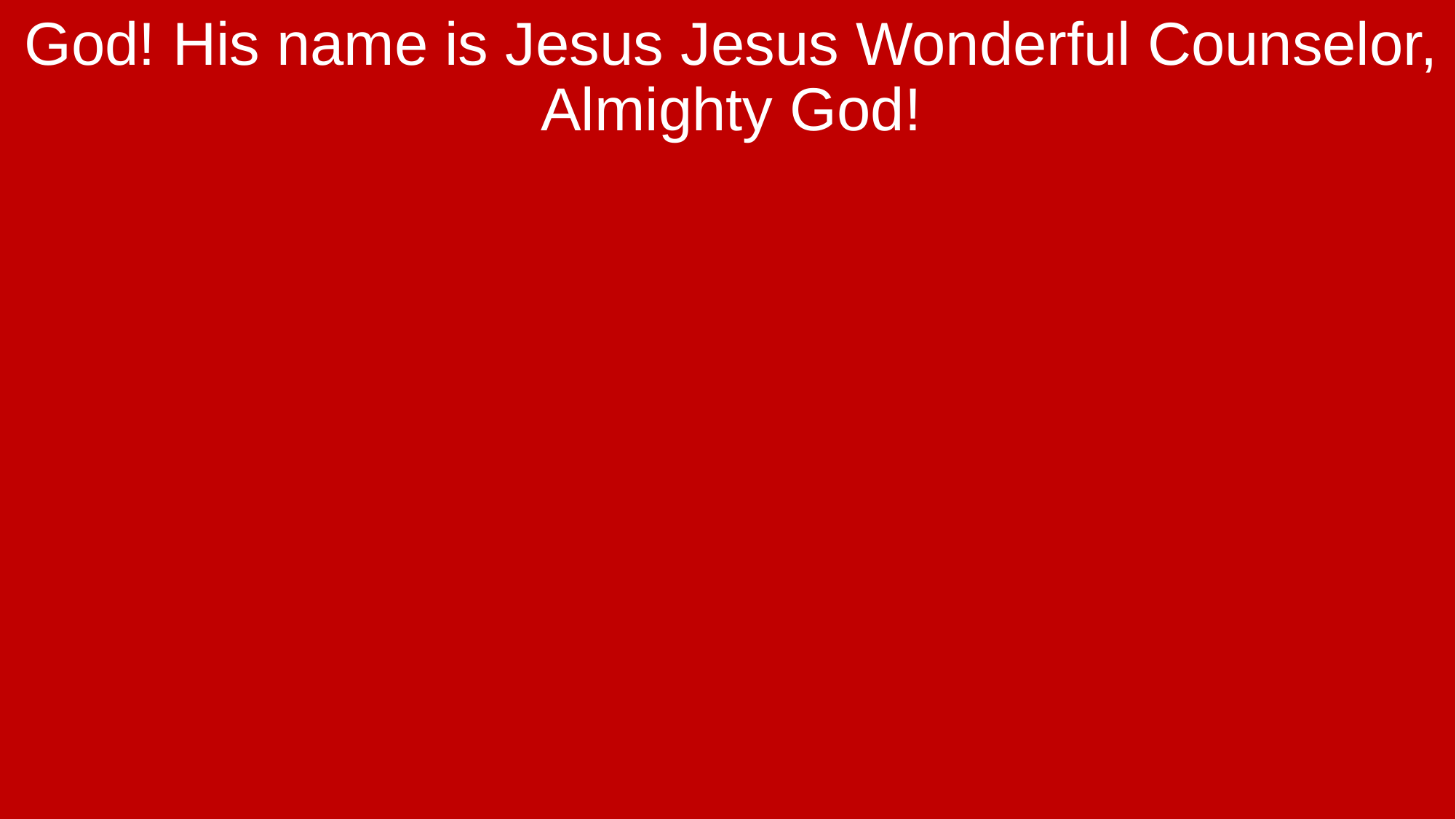

God! His name is Jesus Jesus Wonderful Counselor, Almighty God!